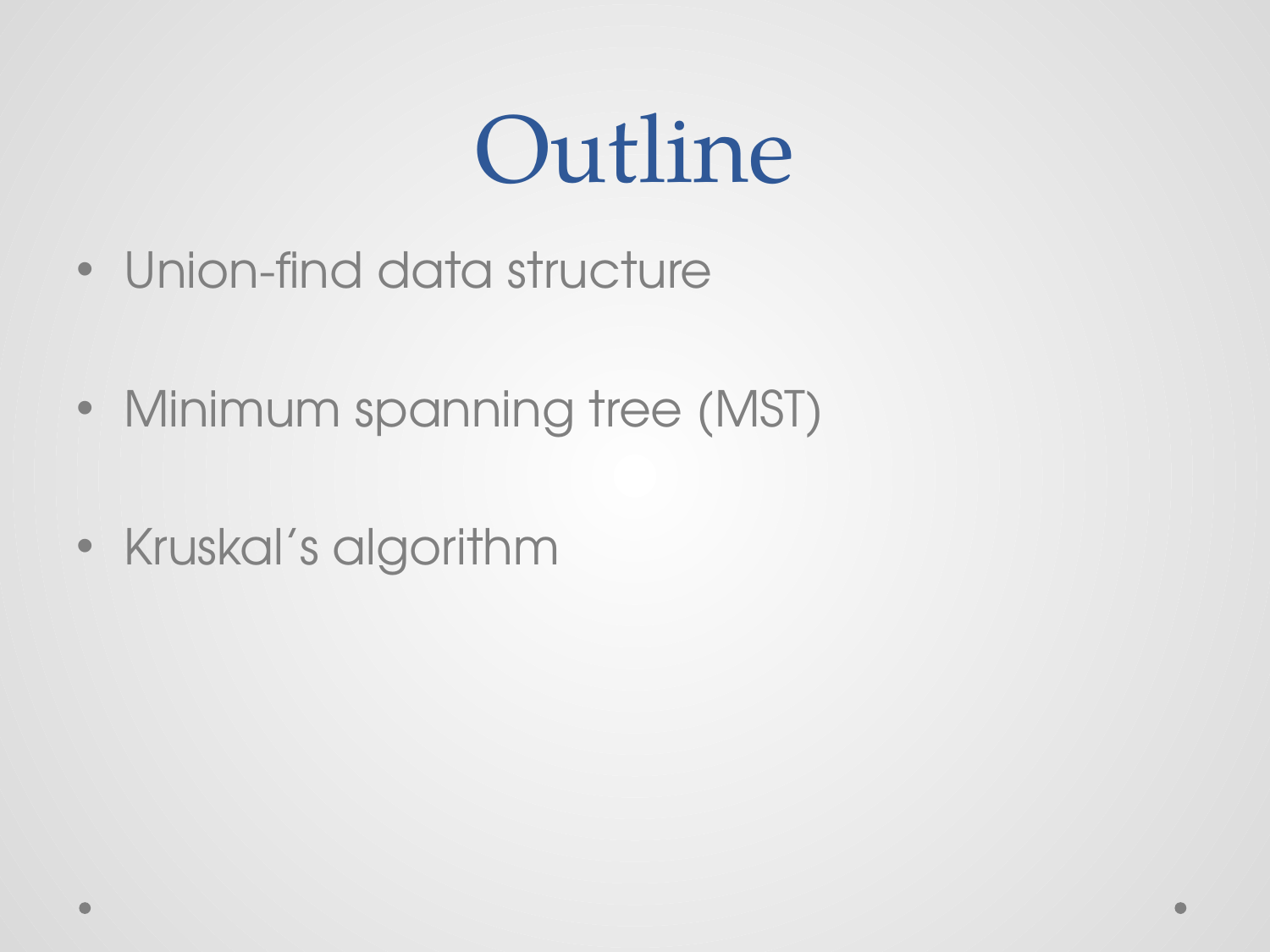

Outline
Union-find data structure

Minimum spanning tree (MST)

Kruskal’s algorithm